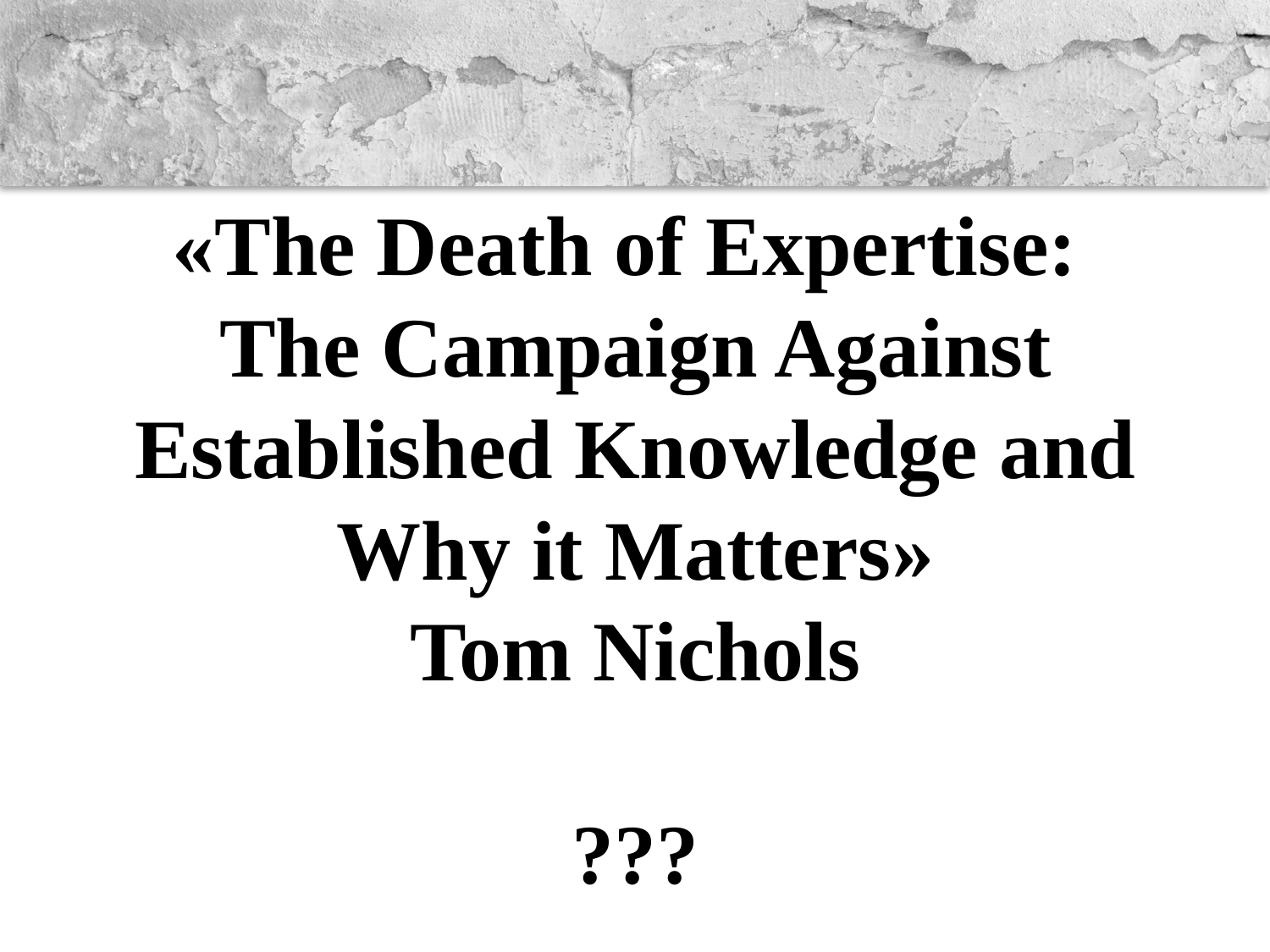

«The Death of Expertise:
The Campaign Against Established Knowledge and Why it Matters»
Tom Nichols

???